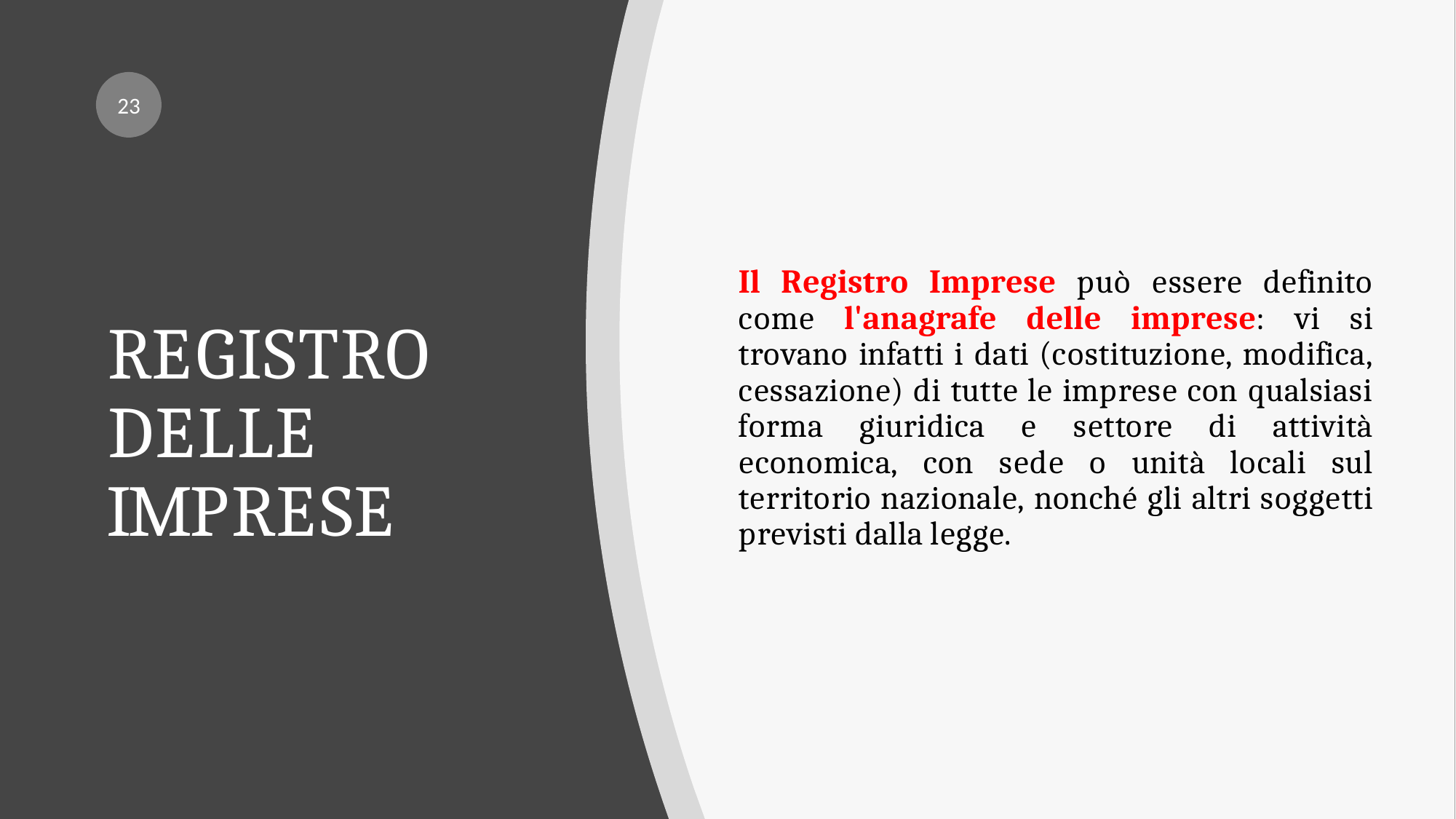

23
Il Registro Imprese può essere definito come l'anagrafe delle imprese: vi si trovano infatti i dati (costituzione, modifica, cessazione) di tutte le imprese con qualsiasi forma giuridica e settore di attività economica, con sede o unità locali sul territorio nazionale, nonché gli altri soggetti previsti dalla legge.

# REGISTRO DELLE IMPRESE